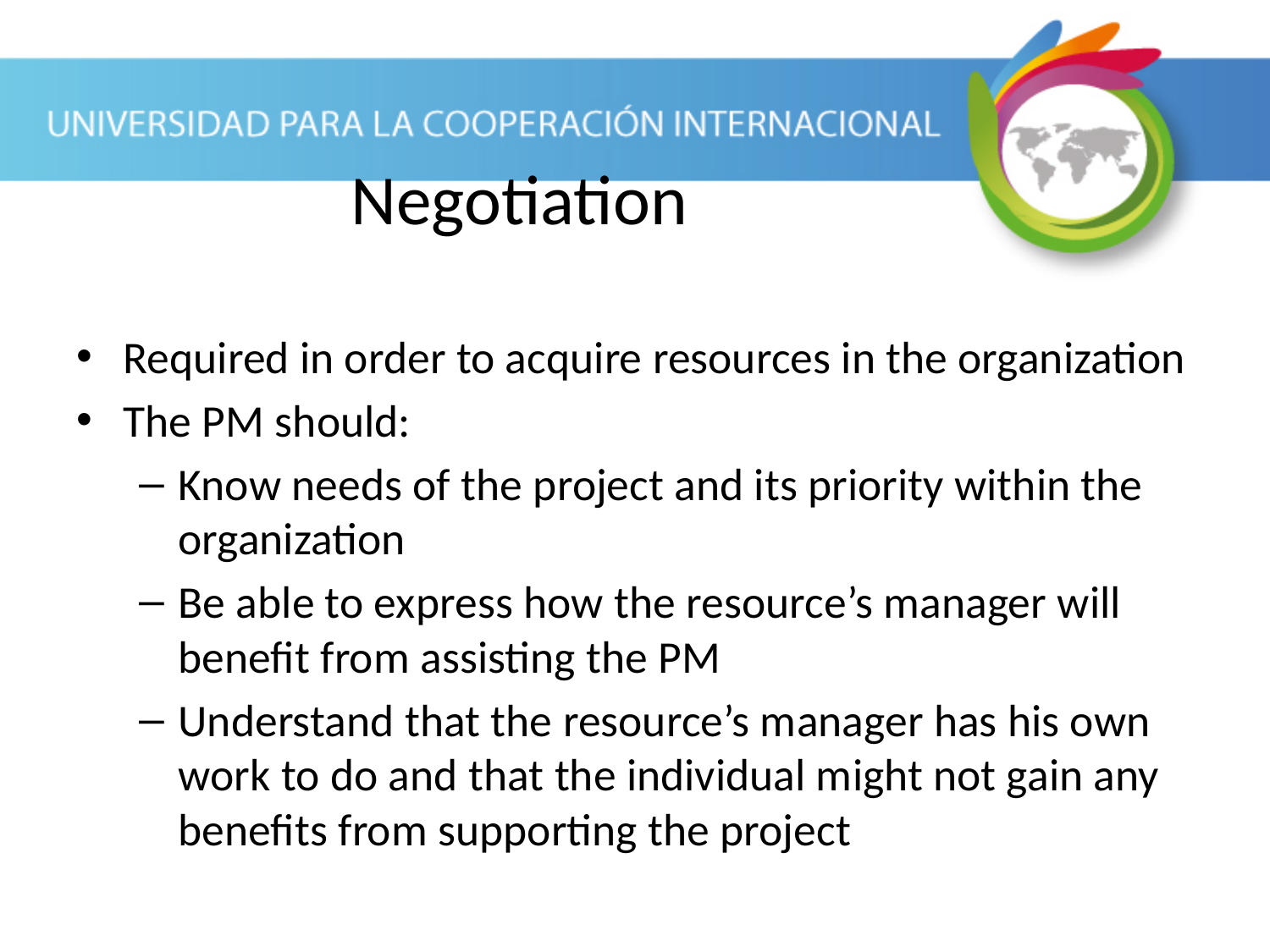

Required in order to acquire resources in the organization
The PM should:
Know needs of the project and its priority within the organization
Be able to express how the resource’s manager will benefit from assisting the PM
Understand that the resource’s manager has his own work to do and that the individual might not gain any benefits from supporting the project
Negotiation